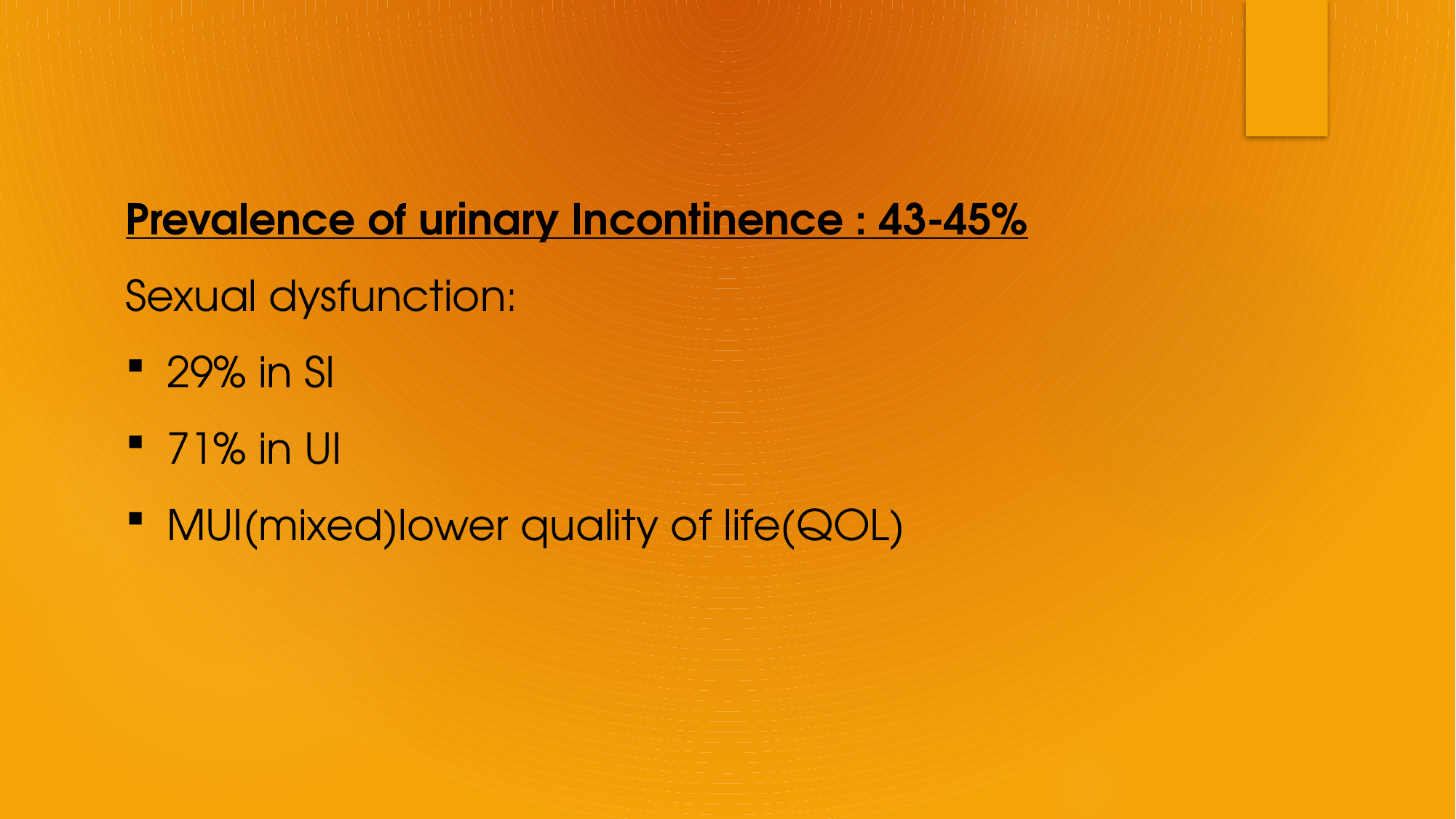

Prevalence of urinary Incontinence : 43-45%
Sexual dysfunction:
29% in SI
71% in UI
MUI(mixed)lower quality of life(QOL)